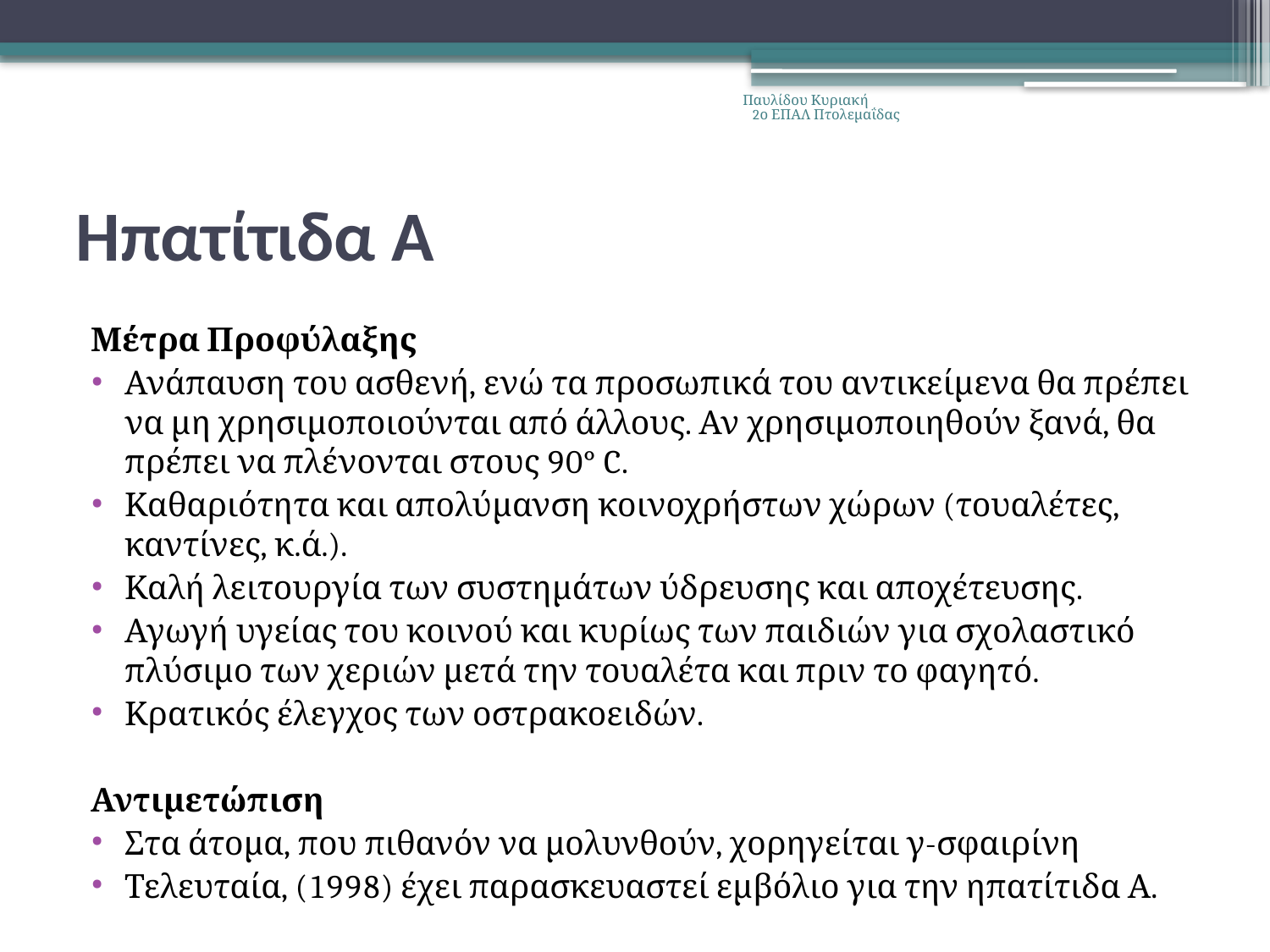

Παυλίδου Κυριακή             2ο ΕΠΑΛ Πτολεμαΐδας
# Ηπατίτιδα Α
Μέτρα Προφύλαξης
Ανάπαυση του ασθενή, ενώ τα προσωπικά του αντικείμενα θα πρέπει να μη χρησιμοποιούνται από άλλους. Αν χρησιμοποιηθούν ξανά, θα πρέπει να πλένονται στους 90° C.
Καθαριότητα και απολύμανση κοινοχρήστων χώρων (τουαλέτες, καντίνες, κ.ά.).
Καλή λειτουργία των συστημάτων ύδρευσης και αποχέτευσης.
Αγωγή υγείας του κοινού και κυρίως των παιδιών για σχολαστικό πλύσιμο των χεριών μετά την τουαλέτα και πριν το φαγητό.
Κρατικός έλεγχος των οστρακοειδών.

Αντιμετώπιση
Στα άτομα, που πιθανόν να μολυνθούν, χορηγείται γ-σφαιρίνη
Τελευταία, (1998) έχει παρασκευαστεί εμβόλιο για την ηπατίτιδα Α.